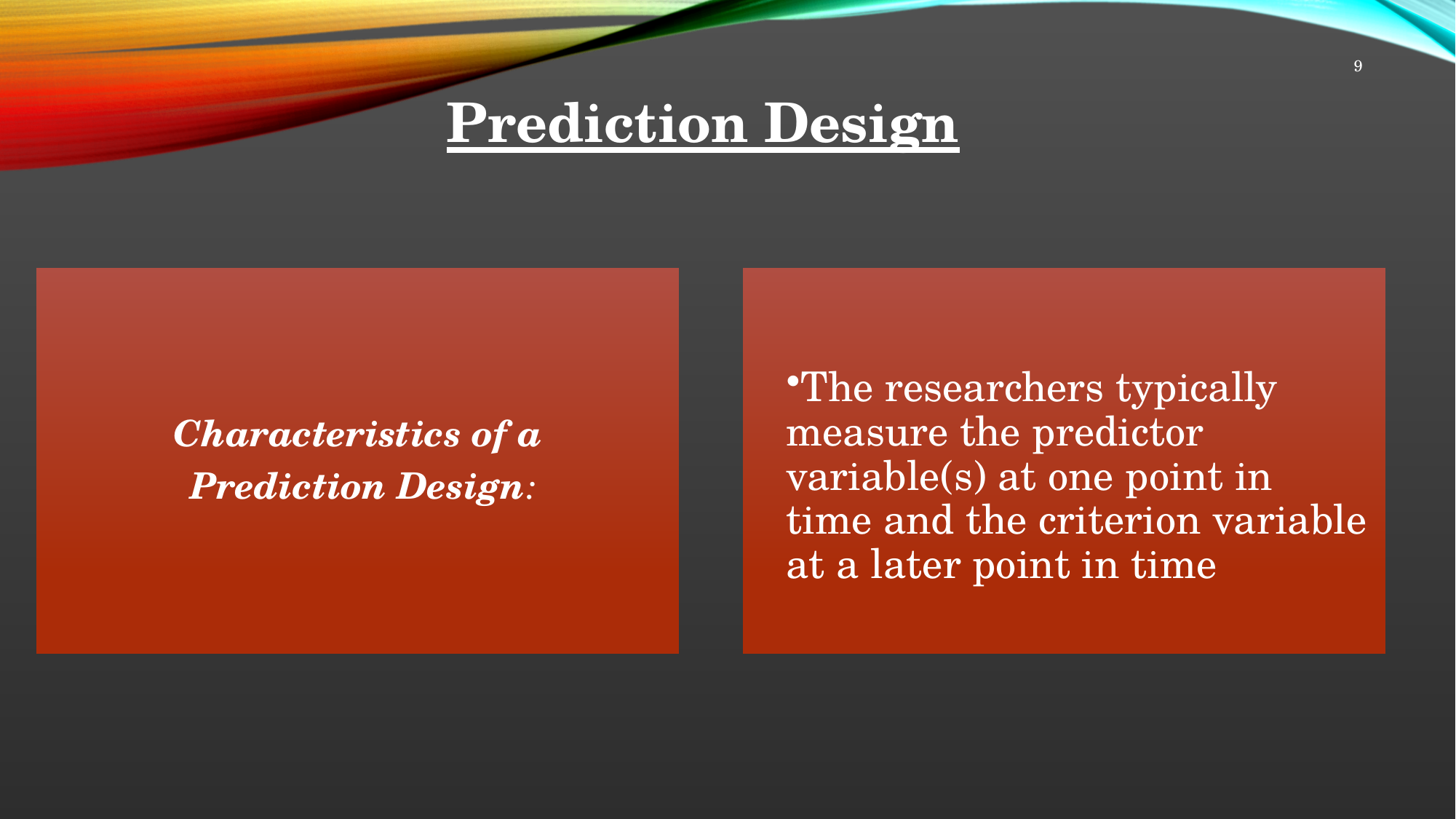

9
Prediction Design

Characteristics of a
 Prediction Design:

The researchers typically measure the predictor variable(s) at one point in time and the criterion variable at a later point in time